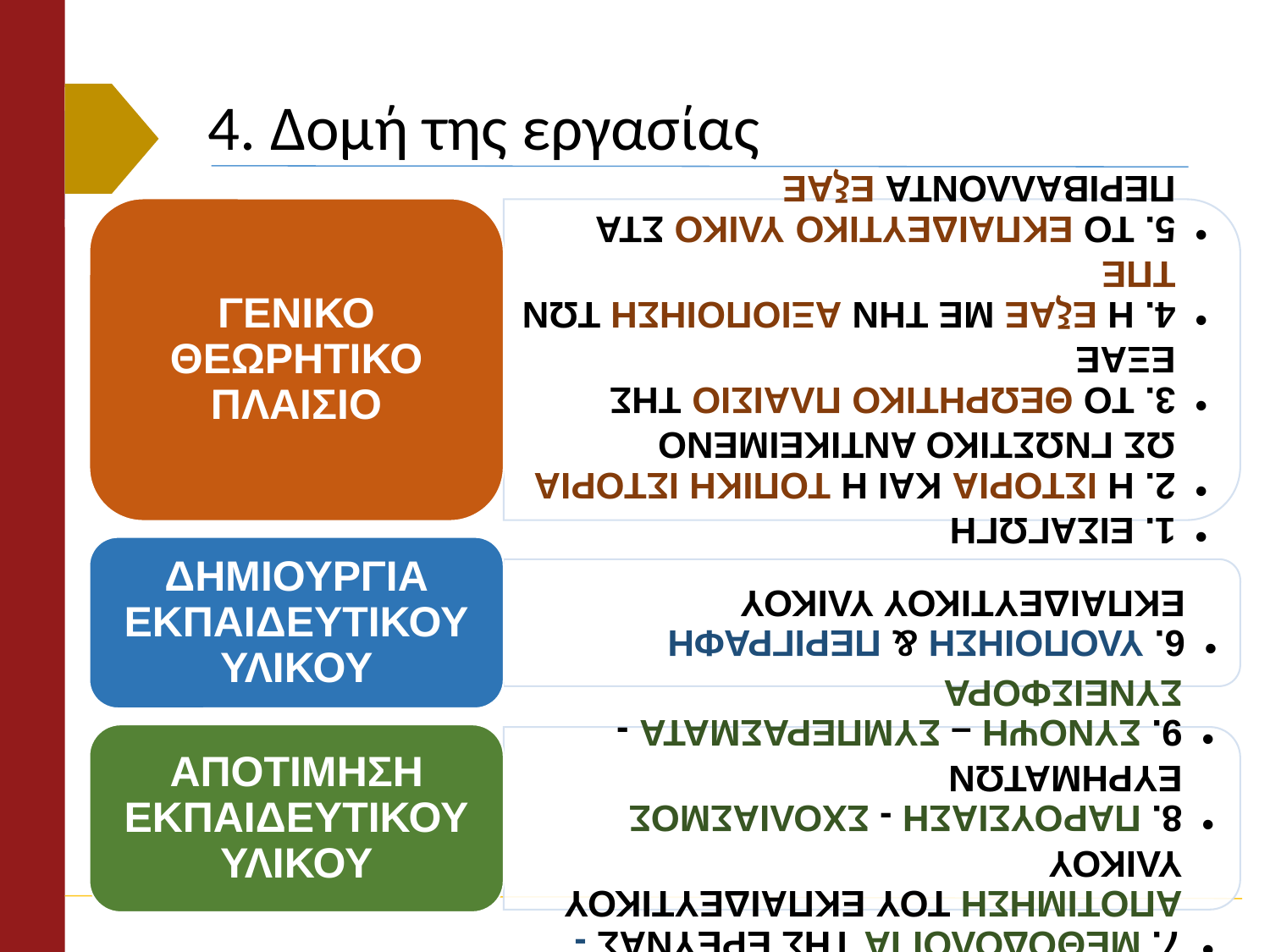

# 4. Δομή της εργασίας
1. ΕΙΣΑΓΩΓΗ
2. Η ΙΣΤΟΡΙΑ ΚΑΙ Η ΤΟΠΙΚΗ ΙΣΤΟΡΙΑ ΩΣ ΓΝΩΣΤΙΚΟ ΑΝΤΙΚΕΙΜΕΝΟ
3. ΤΟ ΘΕΩΡΗΤΙΚΟ ΠΛΑΙΣΙΟ ΤΗΣ ΕΞΑΕ
4. Η ΕξΑΕ ΜΕ ΤΗΝ ΑΞΙΟΠΟΙΗΣΗ ΤΩΝ ΤΠΕ
5. ΤΟ ΕΚΠΑΙΔΕΥΤΙΚΟ ΥΛΙΚΟ ΣΤΑ ΠΕΡΙΒΑΛΛΟΝΤΑ ΕξΑΕ
ΓΕΝΙΚΟ ΘΕΩΡΗΤΙΚΟ ΠΛΑΙΣΙΟ
6. ΥΛΟΠΟΙΗΣΗ & ΠΕΡΙΓΡΑΦΗ ΕΚΠΑΙΔΕΥΤΙΚΟΥ ΥΛΙΚΟΥ
ΔΗΜΙΟΥΡΓΙΑ ΕΚΠΑΙΔΕΥΤΙΚΟΥ ΥΛΙΚΟΥ
7. ΜΕΘΟΔΟΛΟΓΙΑ ΤΗΣ ΕΡΕΥΝΑΣ - ΑΠΟΤΙΜΗΣΗ ΤΟΥ ΕΚΠΑΙΔΕΥΤΙΚΟΥ ΥΛΙΚΟΥ
8. ΠΑΡΟΥΣΙΑΣΗ - ΣΧΟΛΙΑΣΜΟΣ ΕΥΡΗΜΑΤΩΝ
9. ΣΥΝΟΨΗ – ΣΥΜΠΕΡΑΣΜΑΤΑ - ΣΥΝΕΙΣΦΟΡΑ
ΑΠΟΤΙΜΗΣΗ ΕΚΠΑΙΔΕΥΤΙΚΟΥ ΥΛΙΚΟΥ